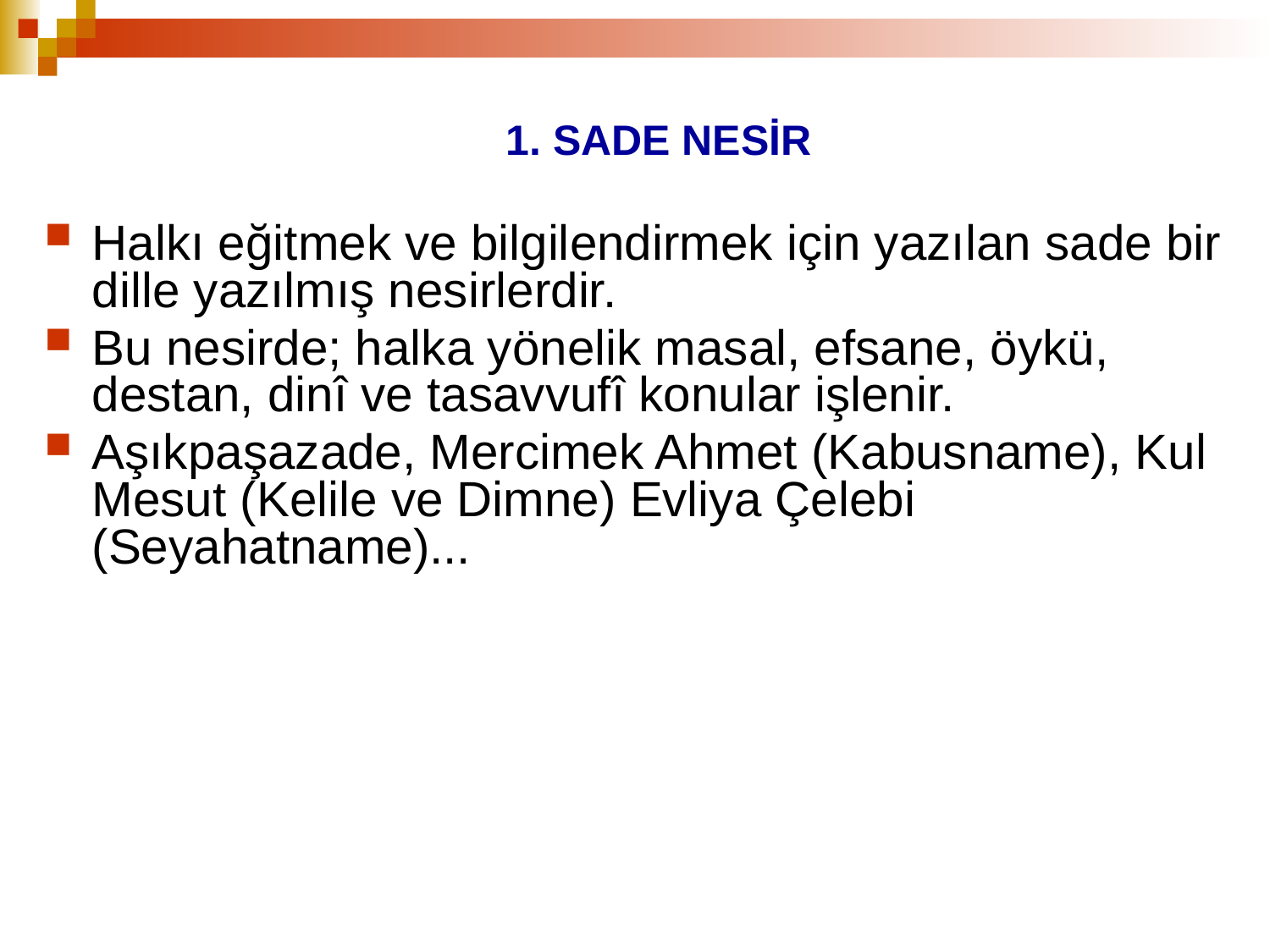

1. SADE NESİR

Halkı eğitmek ve bilgilendirmek için yazılan sade bir dille yazılmış nesirlerdir.
Bu nesirde; halka yönelik masal, efsane, öykü, destan, dinî ve tasavvufî konular işlenir.
Aşıkpaşazade, Mercimek Ahmet (Kabusname), Kul Mesut (Kelile ve Dimne) Evliya Çelebi (Seyahatname)...